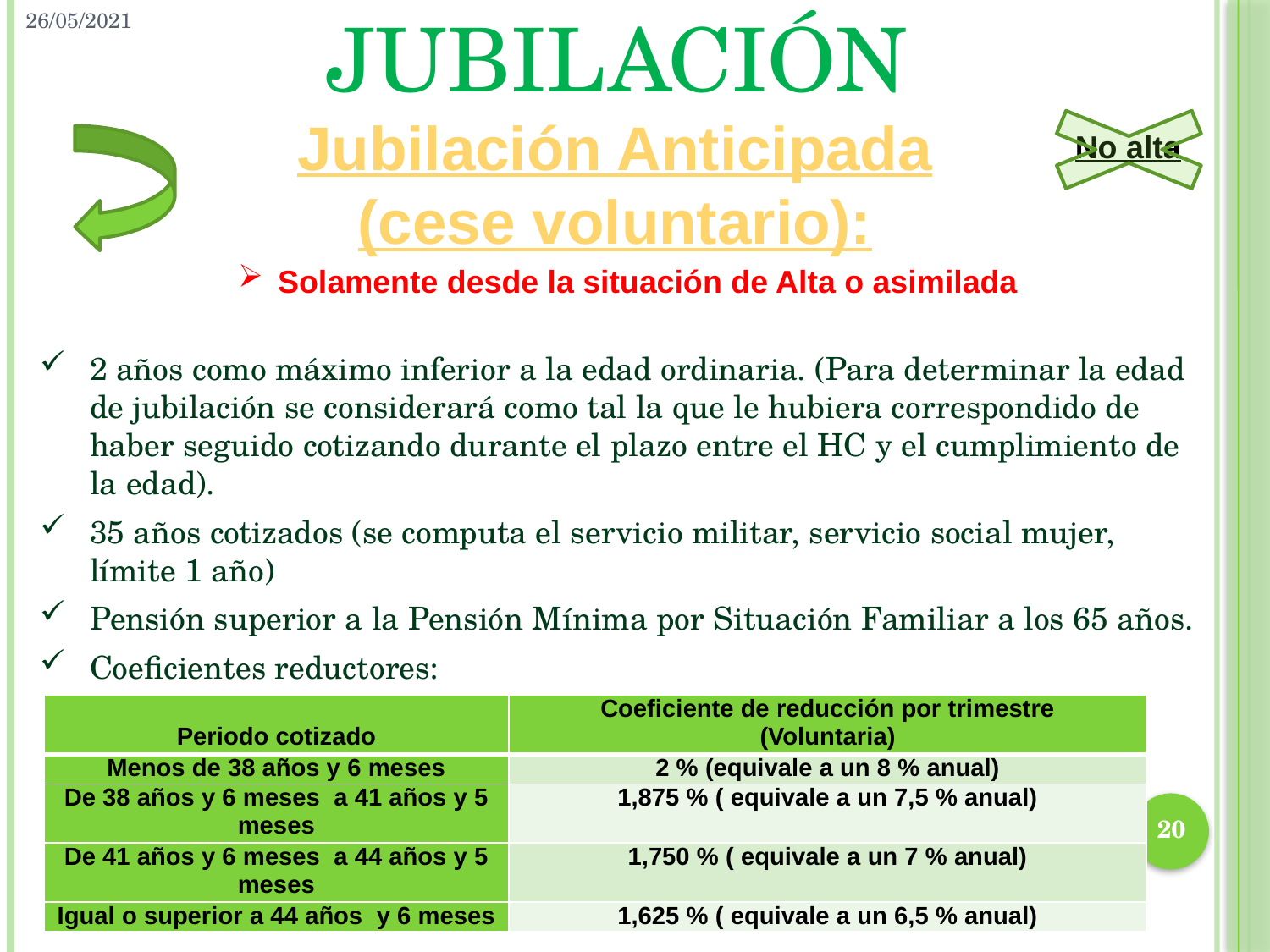

jubilación
26/05/2021

Jubilación Anticipada
(cese voluntario):
No alta

Solamente desde la situación de Alta o asimilada
2 años como máximo inferior a la edad ordinaria. (Para determinar la edad de jubilación se considerará como tal la que le hubiera correspondido de haber seguido cotizando durante el plazo entre el HC y el cumplimiento de la edad).
35 años cotizados (se computa el servicio militar, servicio social mujer,  límite 1 año)
Pensión superior a la Pensión Mínima por Situación Familiar a los 65 años.
Coeficientes reductores:
| Periodo cotizado | Coeficiente de reducción por trimestre (Voluntaria) |
| --- | --- |
| Menos de 38 años y 6 meses | 2 % (equivale a un 8 % anual) |
| De 38 años y 6 meses a 41 años y 5 meses | 1,875 % ( equivale a un 7,5 % anual) |
| De 41 años y 6 meses a 44 años y 5 meses | 1,750 % ( equivale a un 7 % anual) |
| Igual o superior a 44 años y 6 meses | 1,625 % ( equivale a un 6,5 % anual) |
20